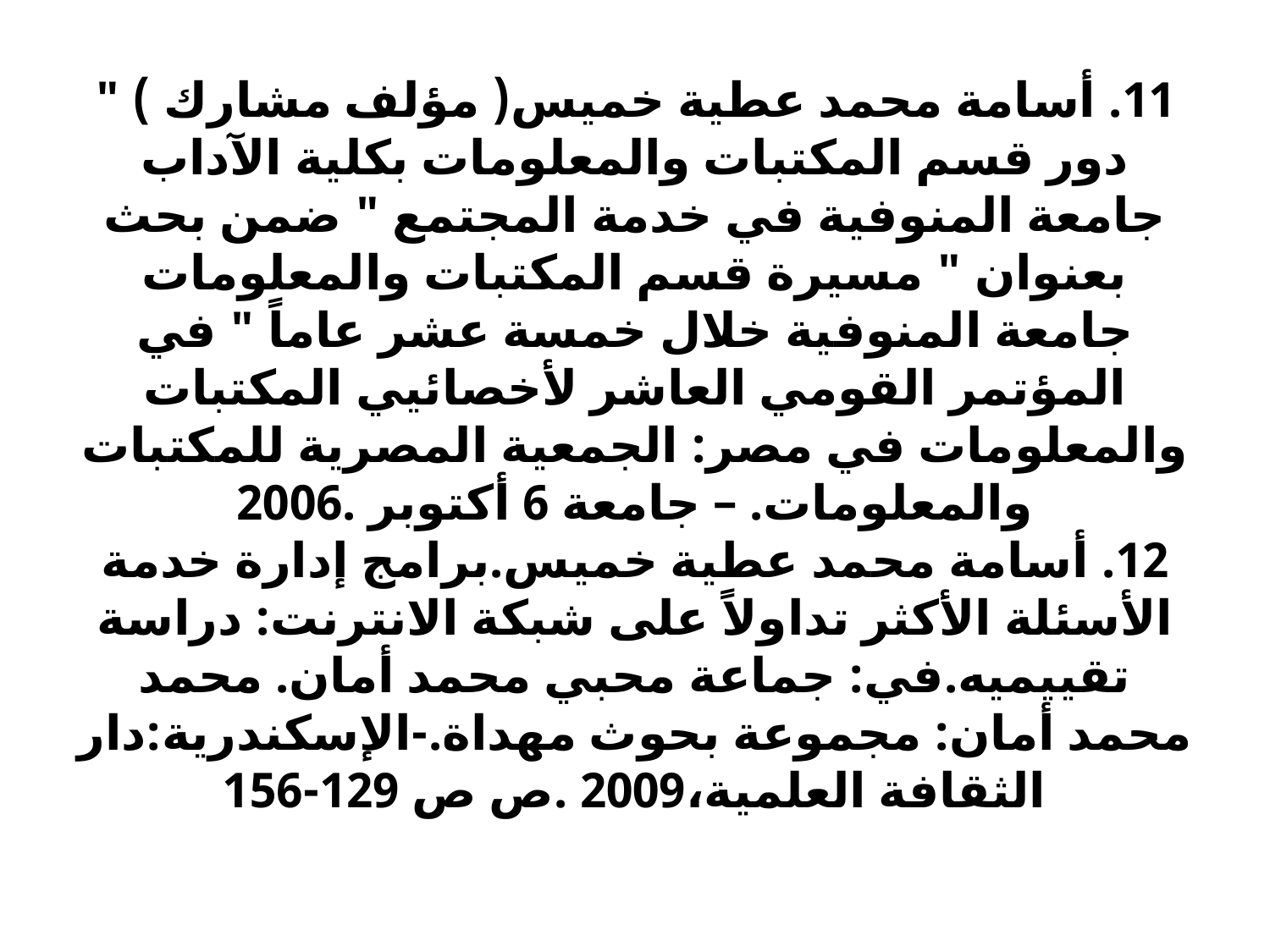

# 11. أسامة محمد عطية خميس( مؤلف مشارك ) " دور قسم المكتبات والمعلومات بكلية الآداب جامعة المنوفية في خدمة المجتمع " ضمن بحث بعنوان " مسيرة قسم المكتبات والمعلومات جامعة المنوفية خلال خمسة عشر عاماً " في المؤتمر القومي العاشر لأخصائيي المكتبات والمعلومات في مصر: الجمعية المصرية للمكتبات والمعلومات. – جامعة 6 أكتوبر 2006. 12. أسامة محمد عطية خميس.برامج إدارة خدمة الأسئلة الأكثر تداولاً على شبكة الانترنت: دراسة تقييميه.في: جماعة محبي محمد أمان. محمد محمد أمان: مجموعة بحوث مهداة.-الإسكندرية:دار الثقافة العلمية،2009 .ص ص 129-156